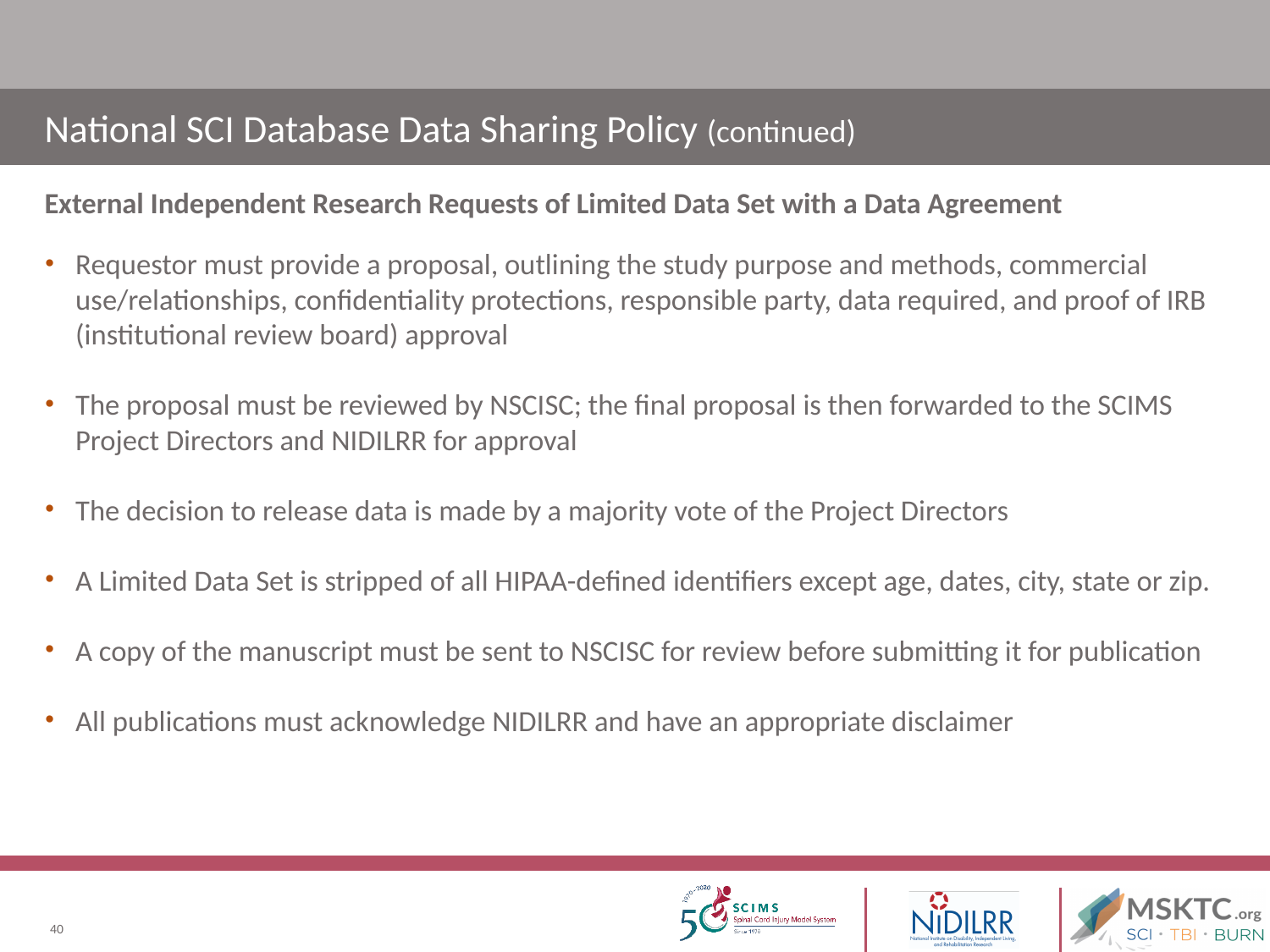

# National SCI Database Data Sharing Policy (continued)
External Independent Research Requests of Limited Data Set with a Data Agreement
Requestor must provide a proposal, outlining the study purpose and methods, commercial use/relationships, confidentiality protections, responsible party, data required, and proof of IRB (institutional review board) approval
The proposal must be reviewed by NSCISC; the final proposal is then forwarded to the SCIMS Project Directors and NIDILRR for approval
The decision to release data is made by a majority vote of the Project Directors
A Limited Data Set is stripped of all HIPAA-defined identifiers except age, dates, city, state or zip.
A copy of the manuscript must be sent to NSCISC for review before submitting it for publication
All publications must acknowledge NIDILRR and have an appropriate disclaimer
40